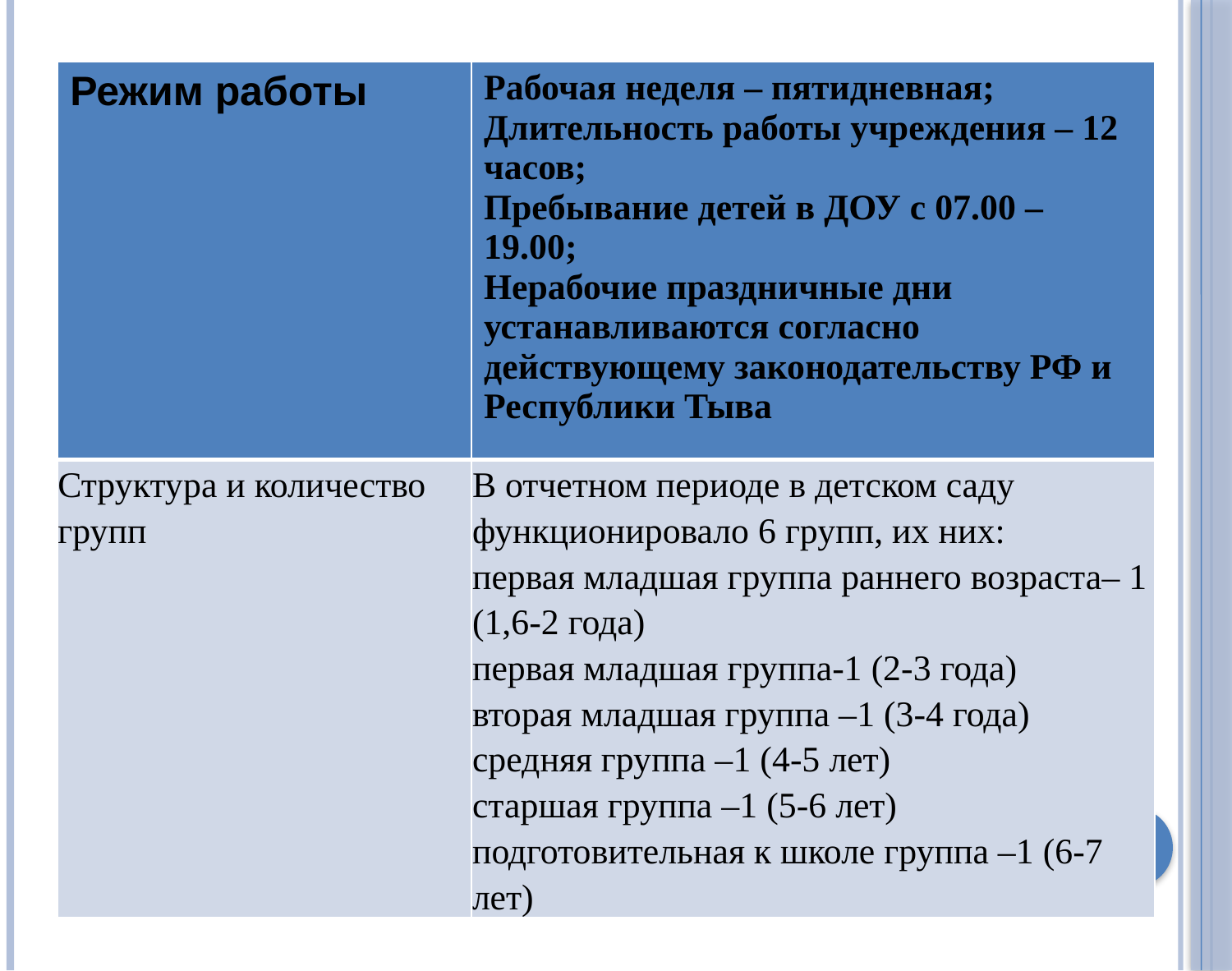

| Режим работы | Рабочая неделя – пятидневная; Длительность работы учреждения – 12 часов; Пребывание детей в ДОУ с 07.00 – 19.00; Нерабочие праздничные дни устанавливаются согласно действующему законодательству РФ и Республики Тыва |
| --- | --- |
| Структура и количество групп | В отчетном периоде в детском саду функционировало 6 групп, их них: первая младшая группа раннего возраста– 1 (1,6-2 года) первая младшая группа-1 (2-3 года) вторая младшая группа –1 (3-4 года) средняя группа –1 (4-5 лет) старшая группа –1 (5-6 лет) подготовительная к школе группа –1 (6-7 лет) |